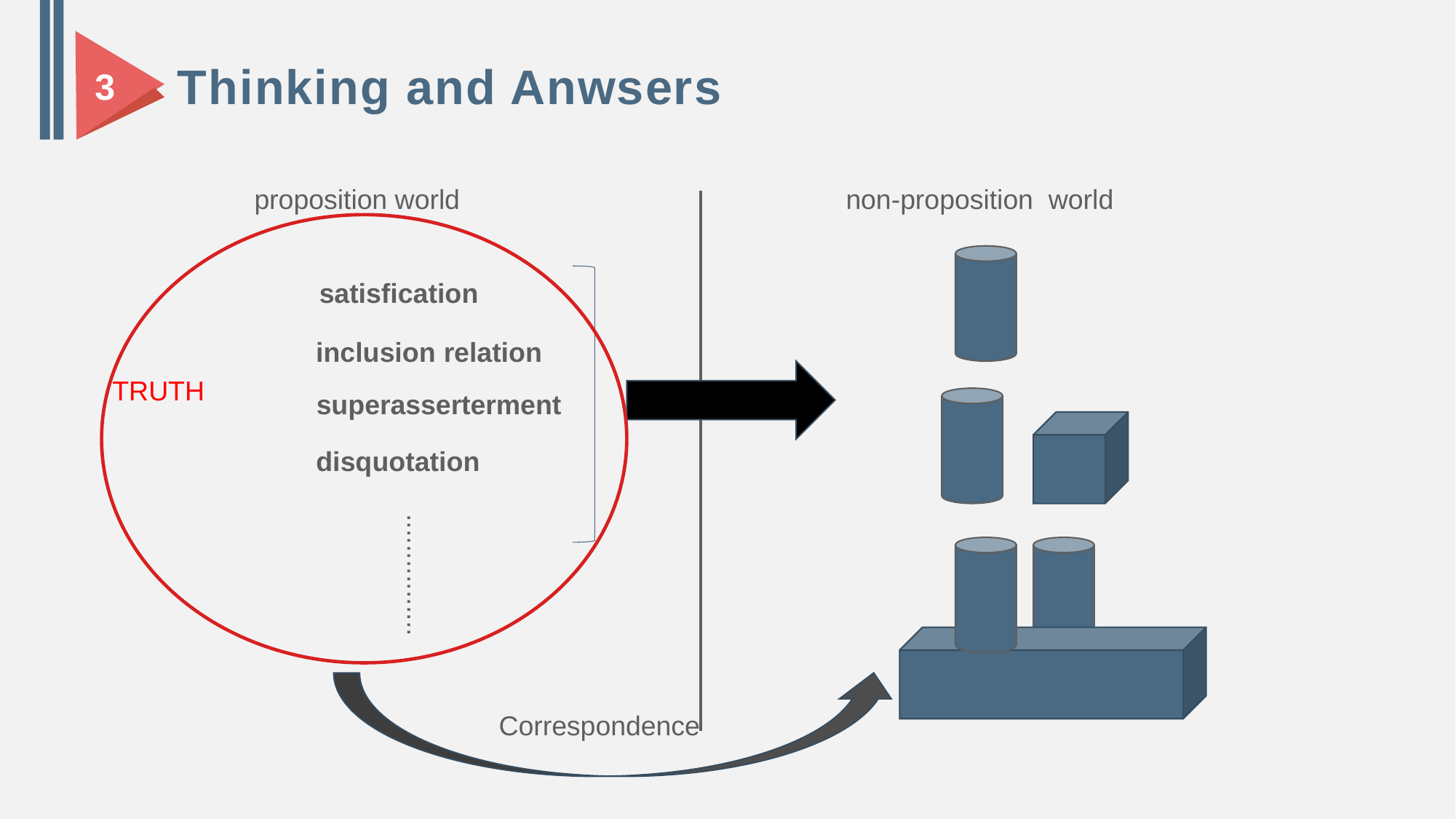

3

Thinking and Anwsers
proposition world
non-proposition  world

satisfication
inclusion relation

TRUTH
superasserterment

disquotation
................

Correspondence